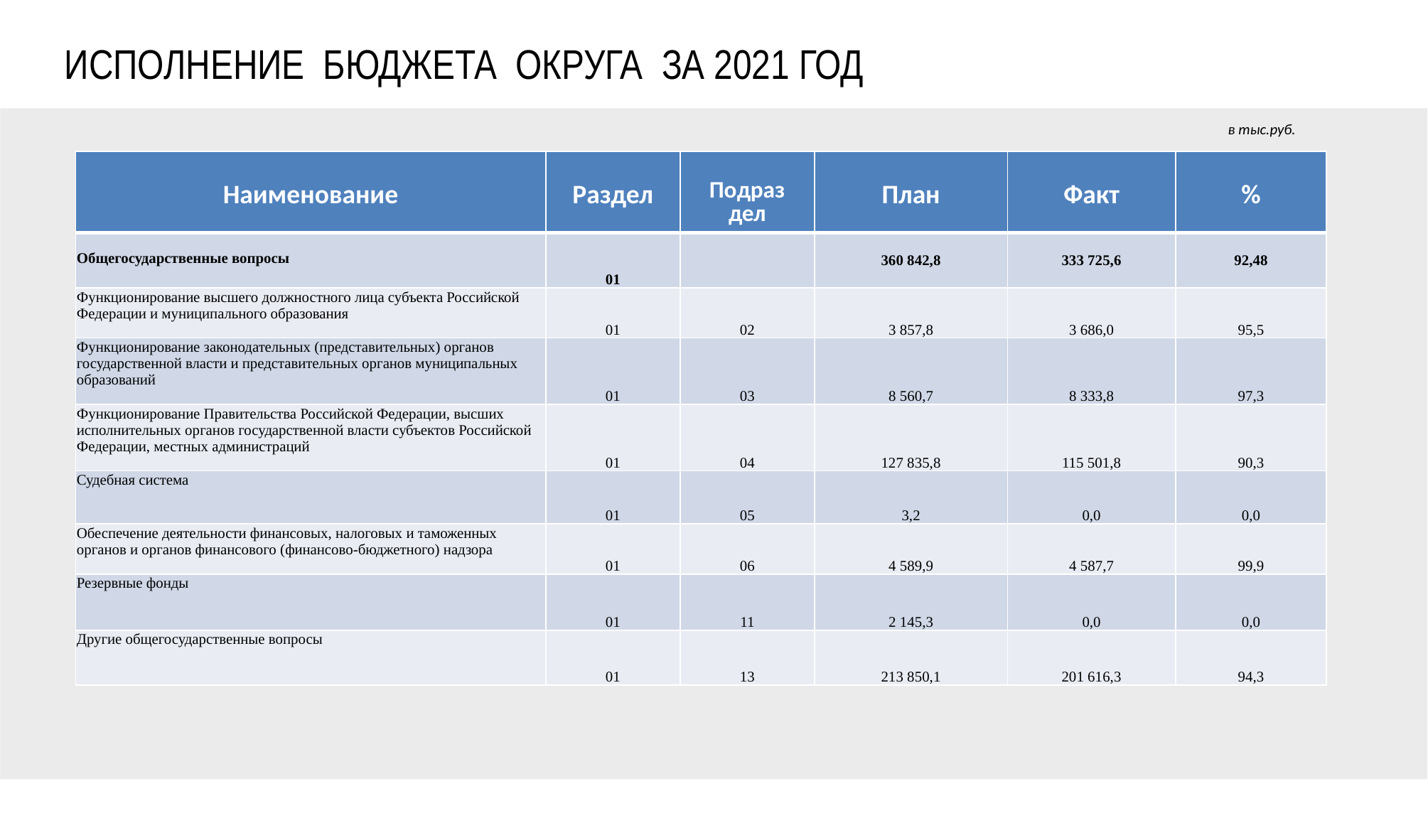

ИСПОЛНЕНИЕ  БЮДЖЕТА  ОКРУГА  ЗА 2021 ГОД

в тыс.руб.
| Наименование | Раздел | Подраз дел | План | Факт | % |
| --- | --- | --- | --- | --- | --- |
| Общегосударственные вопросы | 01 |  | 360 842,8 | 333 725,6 | 92,48 |
| Функционирование высшего должностного лица субъекта Российской Федерации и муниципального образования | 01 | 02 | 3 857,8 | 3 686,0 | 95,5 |
| Функционирование законодательных (представительных) органов государственной власти и представительных органов муниципальных образований | 01 | 03 | 8 560,7 | 8 333,8 | 97,3 |
| Функционирование Правительства Российской Федерации, высших исполнительных органов государственной власти субъектов Российской Федерации, местных администраций | 01 | 04 | 127 835,8 | 115 501,8 | 90,3 |
| Судебная система | 01 | 05 | 3,2 | 0,0 | 0,0 |
| Обеспечение деятельности финансовых, налоговых и таможенных органов и органов финансового (финансово-бюджетного) надзора | 01 | 06 | 4 589,9 | 4 587,7 | 99,9 |
| Резервные фонды | 01 | 11 | 2 145,3 | 0,0 | 0,0 |
| Другие общегосударственные вопросы | 01 | 13 | 213 850,1 | 201 616,3 | 94,3 |